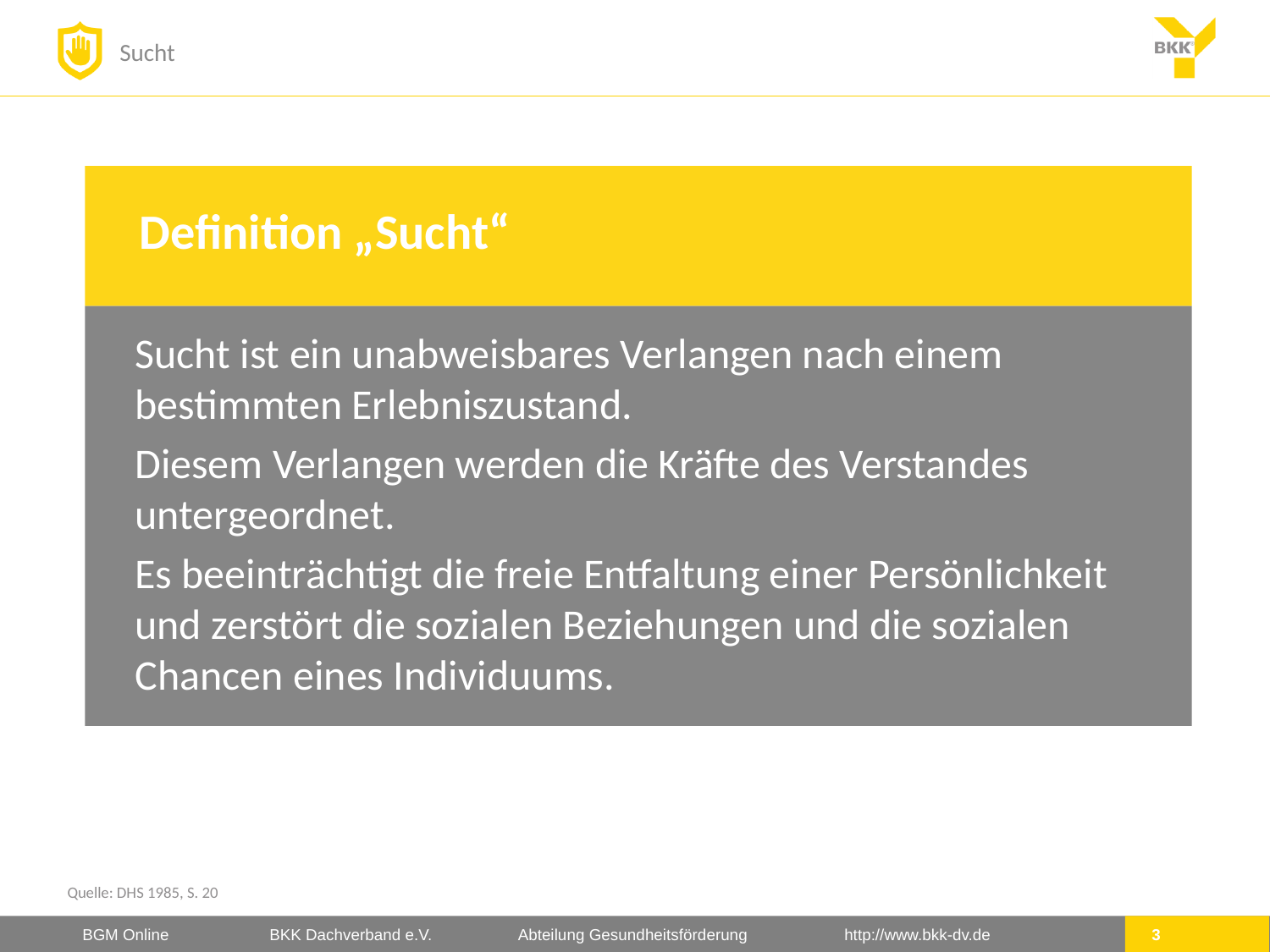

Definition „Sucht“
Sucht ist ein unabweisbares Verlangen nach einem bestimmten Erlebniszustand.
Diesem Verlangen werden die Kräfte des Verstandes untergeordnet.
Es beeinträchtigt die freie Entfaltung einer Persönlichkeit und zerstört die sozialen Beziehungen und die sozialen Chancen eines Individuums.
Quelle: DHS 1985, S. 20